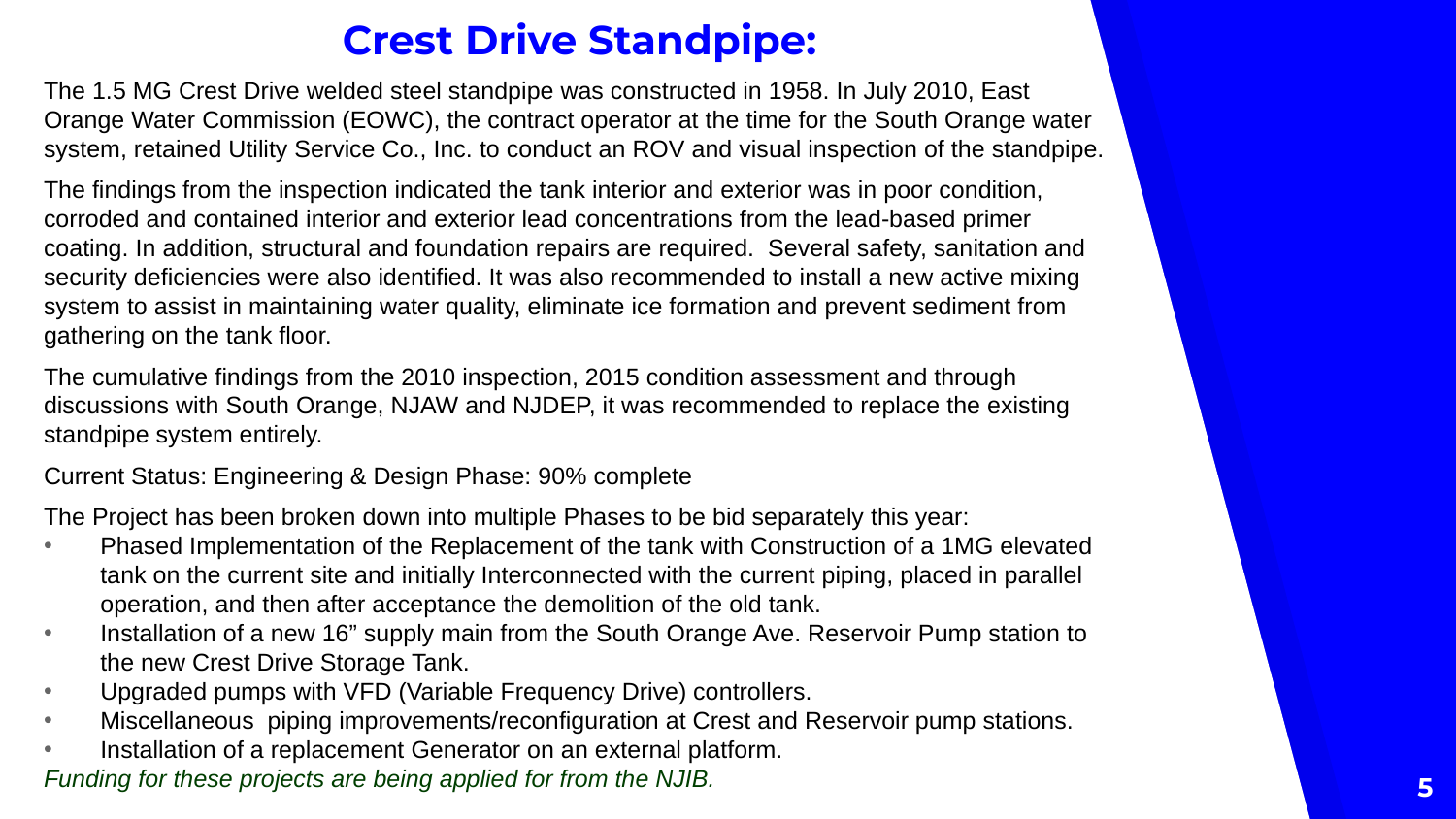

Crest Drive Standpipe:
The 1.5 MG Crest Drive welded steel standpipe was constructed in 1958. In July 2010, East Orange Water Commission (EOWC), the contract operator at the time for the South Orange water system, retained Utility Service Co., Inc. to conduct an ROV and visual inspection of the standpipe.
The findings from the inspection indicated the tank interior and exterior was in poor condition, corroded and contained interior and exterior lead concentrations from the lead-based primer coating. In addition, structural and foundation repairs are required.  Several safety, sanitation and security deficiencies were also identified. It was also recommended to install a new active mixing system to assist in maintaining water quality, eliminate ice formation and prevent sediment from gathering on the tank floor.
The cumulative findings from the 2010 inspection, 2015 condition assessment and through discussions with South Orange, NJAW and NJDEP, it was recommended to replace the existing standpipe system entirely.
Current Status: Engineering & Design Phase: 90% complete
The Project has been broken down into multiple Phases to be bid separately this year:
Phased Implementation of the Replacement of the tank with Construction of a 1MG elevated tank on the current site and initially Interconnected with the current piping, placed in parallel operation, and then after acceptance the demolition of the old tank.
Installation of a new 16” supply main from the South Orange Ave. Reservoir Pump station to the new Crest Drive Storage Tank.
Upgraded pumps with VFD (Variable Frequency Drive) controllers.
Miscellaneous  piping improvements/reconfiguration at Crest and Reservoir pump stations.
Installation of a replacement Generator on an external platform.
Funding for these projects are being applied for from the NJIB.

5